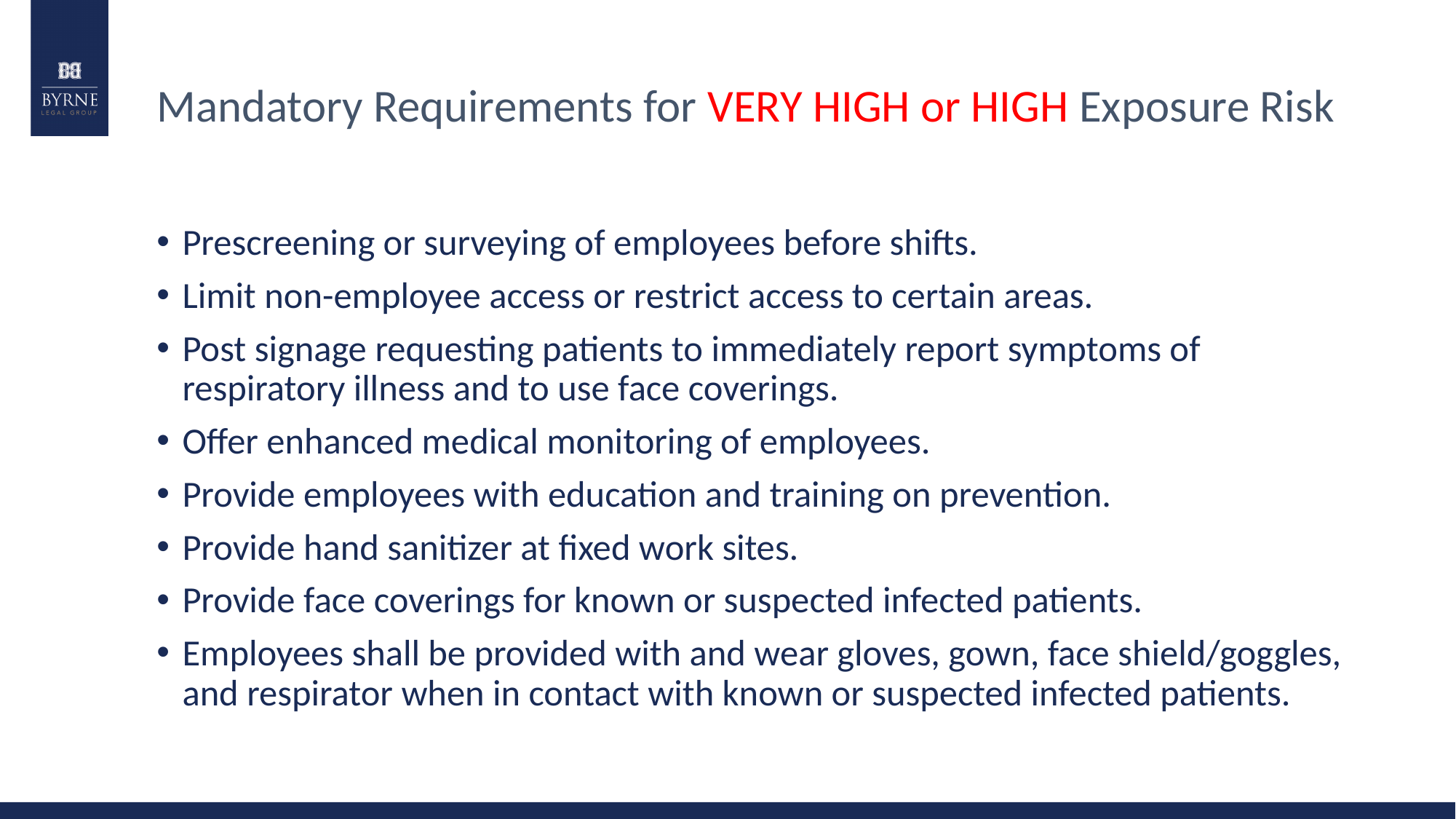

# Mandatory Requirements for VERY HIGH or HIGH Exposure Risk
Prescreening or surveying of employees before shifts.
Limit non-employee access or restrict access to certain areas.
Post signage requesting patients to immediately report symptoms of respiratory illness and to use face coverings.
Offer enhanced medical monitoring of employees.
Provide employees with education and training on prevention.
Provide hand sanitizer at fixed work sites.
Provide face coverings for known or suspected infected patients.
Employees shall be provided with and wear gloves, gown, face shield/goggles, and respirator when in contact with known or suspected infected patients.